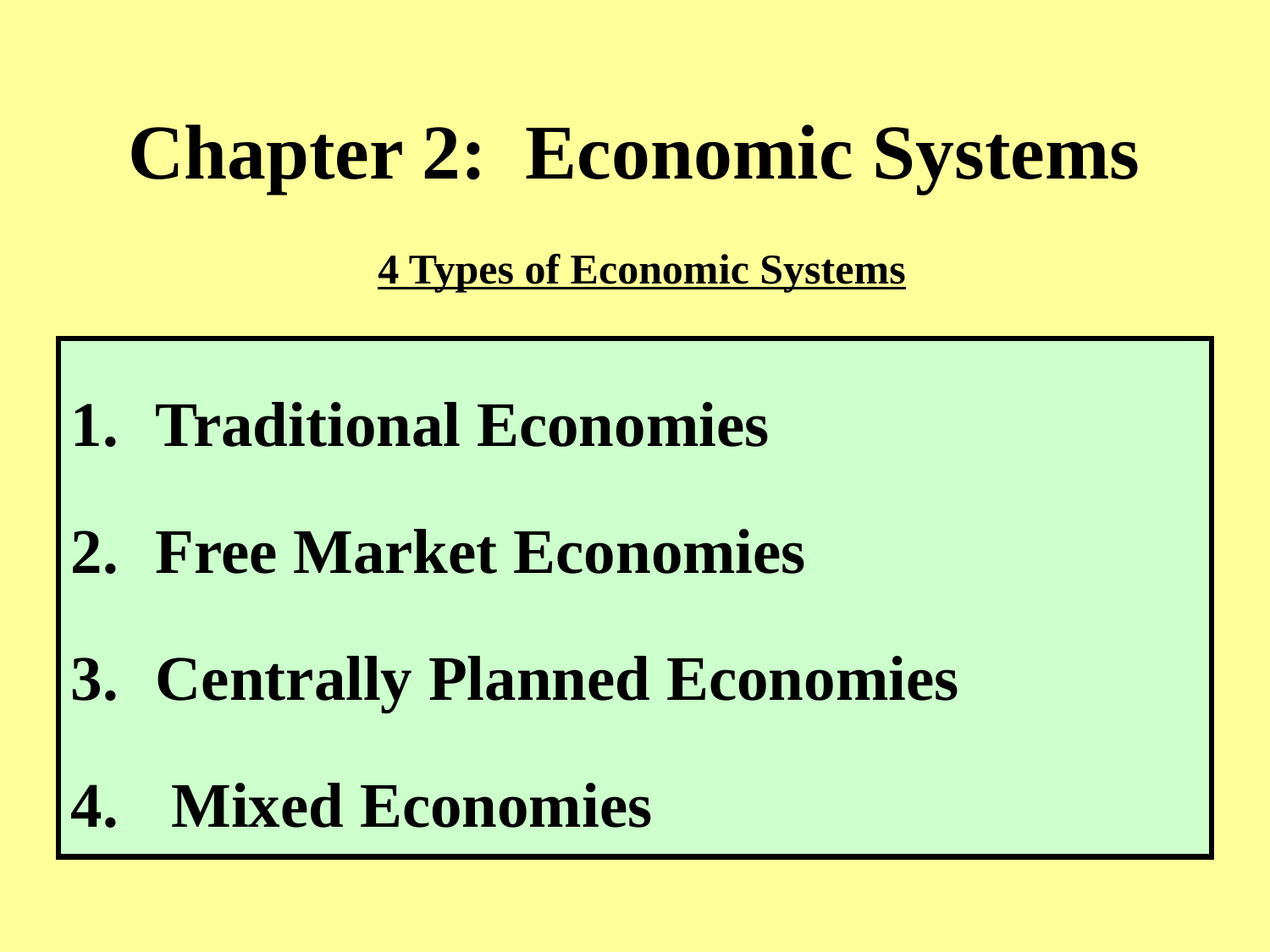

# Chapter 2:  Economic Systems
4 Types of Economic Systems
Traditional Economies
Free Market Economies
Centrally Planned Economies
 Mixed Economies